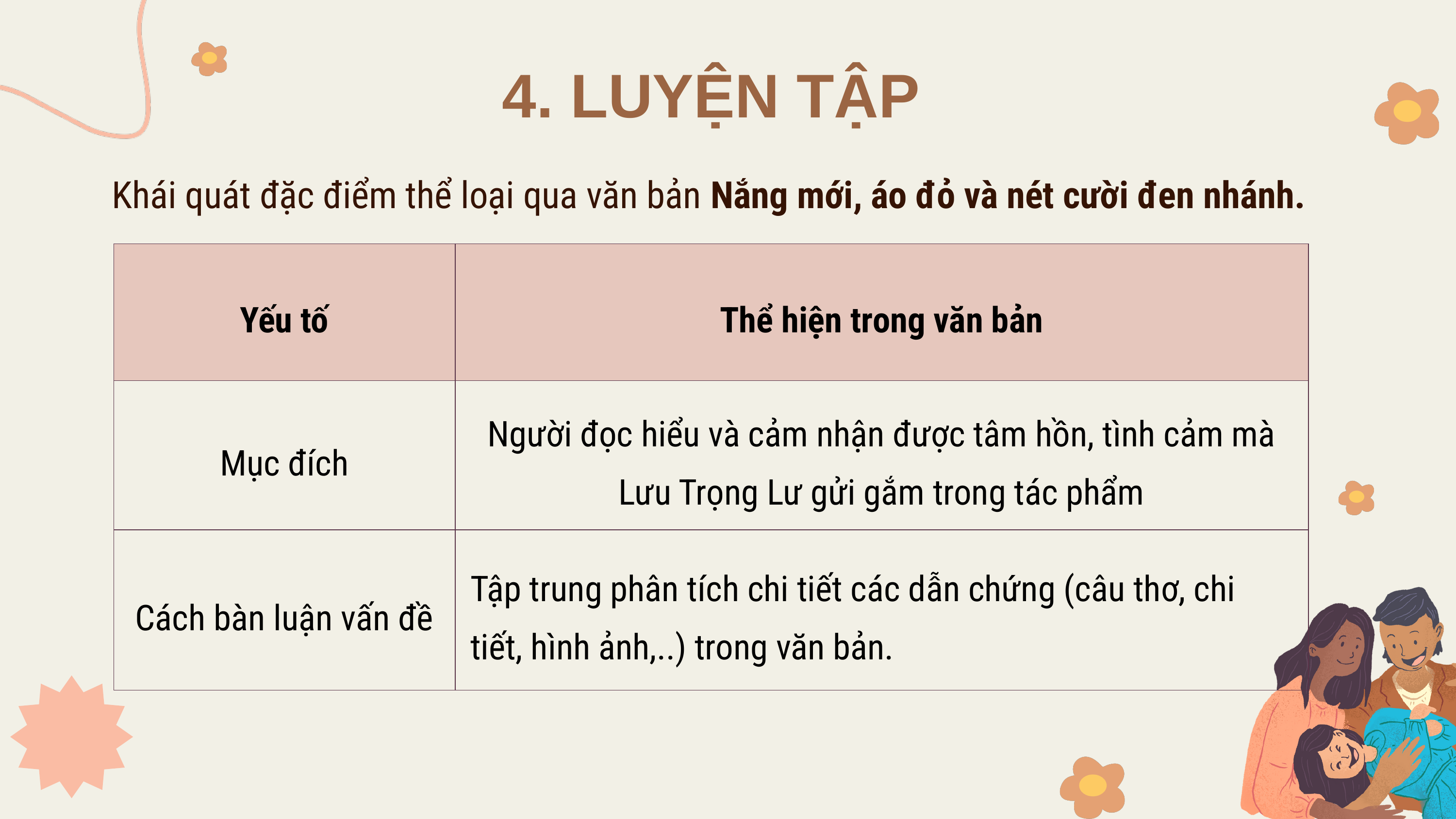

4. LUYỆN TẬP

Khái quát đặc điểm thể loại qua văn bản Nắng mới, áo đỏ và nét cười đen nhánh.
| Yếu tố | Thể hiện trong văn bản |
| --- | --- |
| Mục đích | Người đọc hiểu và cảm nhận được tâm hồn, tình cảm mà Lưu Trọng Lư gửi gắm trong tác phẩm |
| Cách bàn luận vấn đề | Tập trung phân tích chi tiết các dẫn chứng (câu thơ, chi tiết, hình ảnh,..) trong văn bản. |